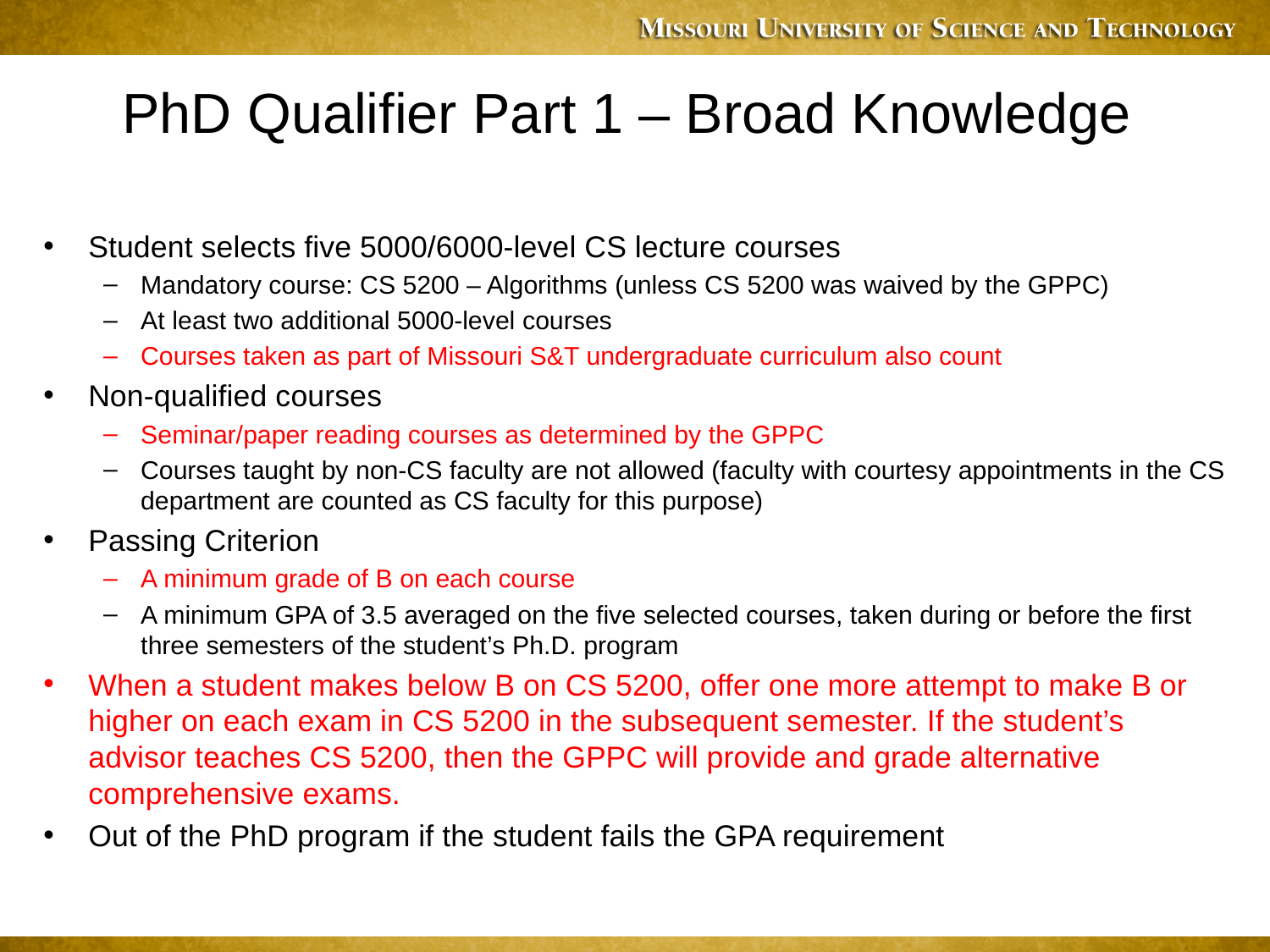

PhD Qualifier Part 1 – Broad Knowledge

Student selects five 5000/6000-level CS lecture courses
Mandatory course: CS 5200 – Algorithms (unless CS 5200 was waived by the GPPC)
At least two additional 5000-level courses
Courses taken as part of Missouri S&T undergraduate curriculum also count
Non-qualified courses
Seminar/paper reading courses as determined by the GPPC
Courses taught by non-CS faculty are not allowed (faculty with courtesy appointments in the CS department are counted as CS faculty for this purpose)
Passing Criterion
A minimum grade of B on each course
A minimum GPA of 3.5 averaged on the five selected courses, taken during or before the first three semesters of the student’s Ph.D. program
When a student makes below B on CS 5200, offer one more attempt to make B or higher on each exam in CS 5200 in the subsequent semester. If the student’s advisor teaches CS 5200, then the GPPC will provide and grade alternative comprehensive exams.
Out of the PhD program if the student fails the GPA requirement